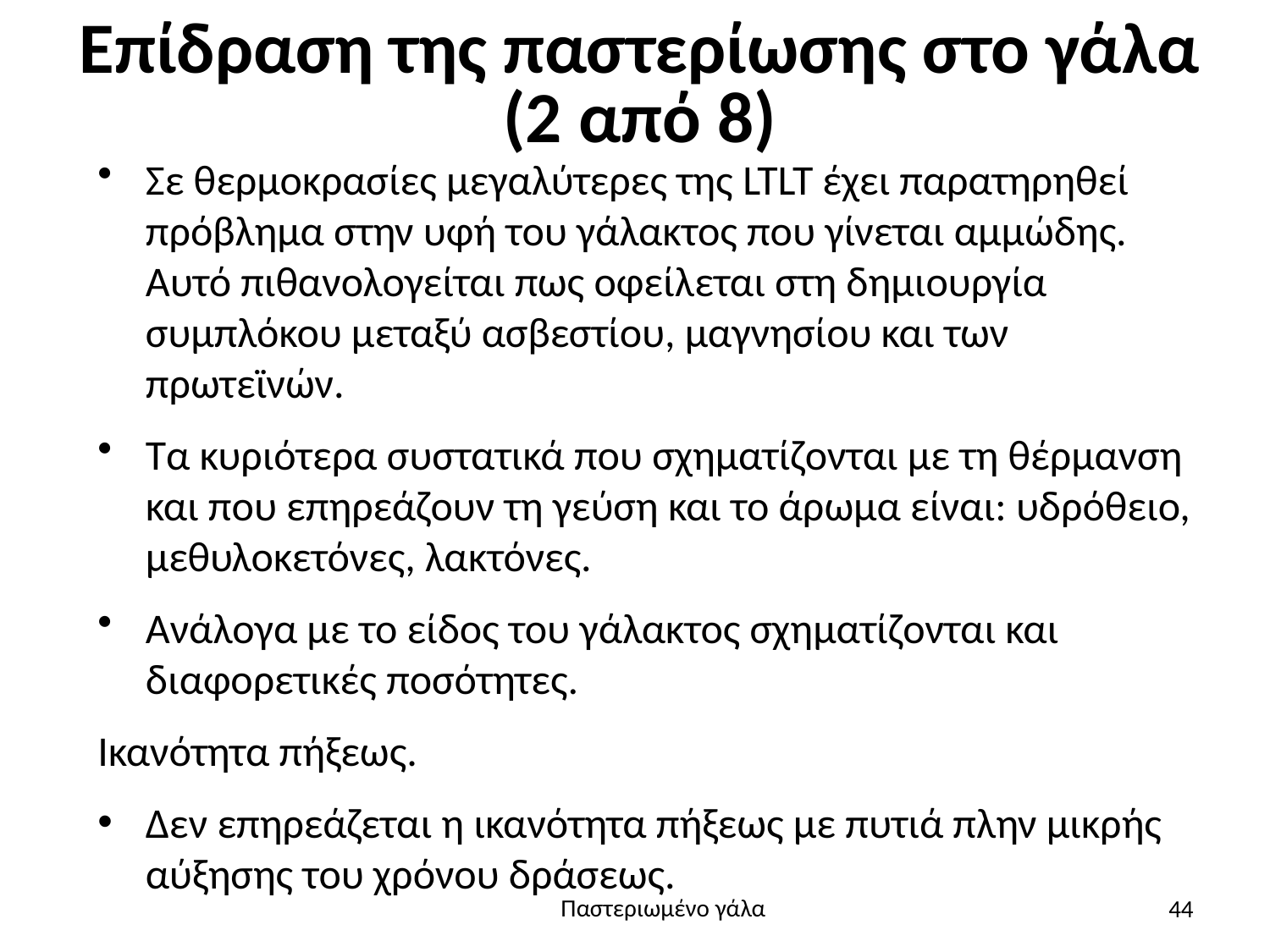

# Επίδραση της παστερίωσης στο γάλα (2 από 8)
Σε θερμοκρασίες μεγαλύτερες της LTLT έχει παρατηρηθεί πρόβλημα στην υφή του γάλακτος που γίνεται αμμώδης. Αυτό πιθανολογείται πως οφείλεται στη δημιουργία συμπλόκου μεταξύ ασβεστίου, μαγνησίου και των πρωτεϊνών.
Τα κυριότερα συστατικά που σχηματίζονται με τη θέρμανση και που επηρεάζουν τη γεύση και το άρωμα είναι: υδρόθειο, μεθυλοκετόνες, λακτόνες.
Ανάλογα με το είδος του γάλακτος σχηματίζονται και διαφορετικές ποσότητες.
Ικανότητα πήξεως.
Δεν επηρεάζεται η ικανότητα πήξεως με πυτιά πλην μικρής αύξησης του χρόνου δράσεως.
44
Παστεριωμένο γάλα